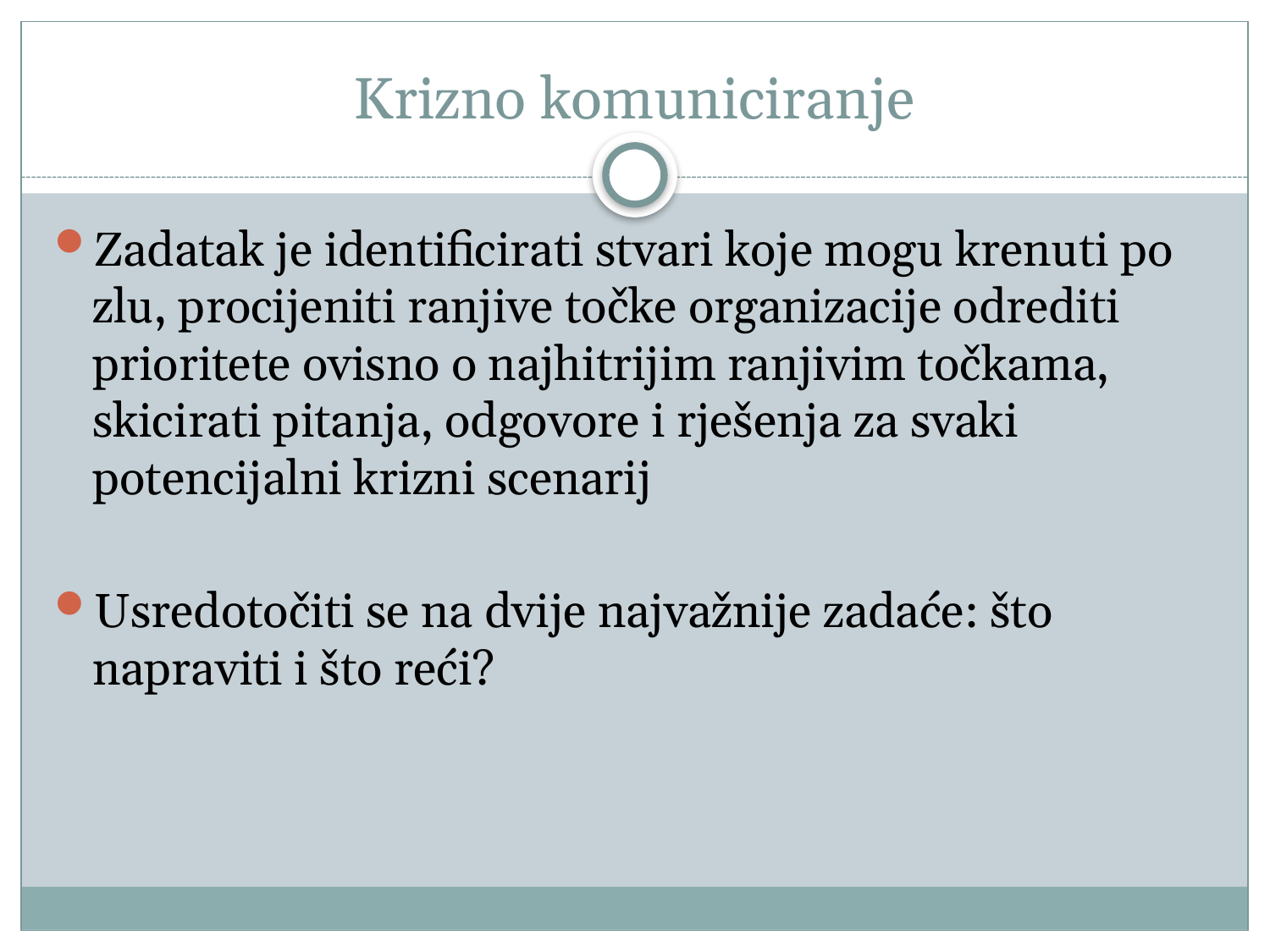

# Krizno komuniciranje
Zadatak je identificirati stvari koje mogu krenuti po zlu, procijeniti ranjive točke organizacije odrediti prioritete ovisno o najhitrijim ranjivim točkama, skicirati pitanja, odgovore i rješenja za svaki potencijalni krizni scenarij

Usredotočiti se na dvije najvažnije zadaće: što napraviti i što reći?